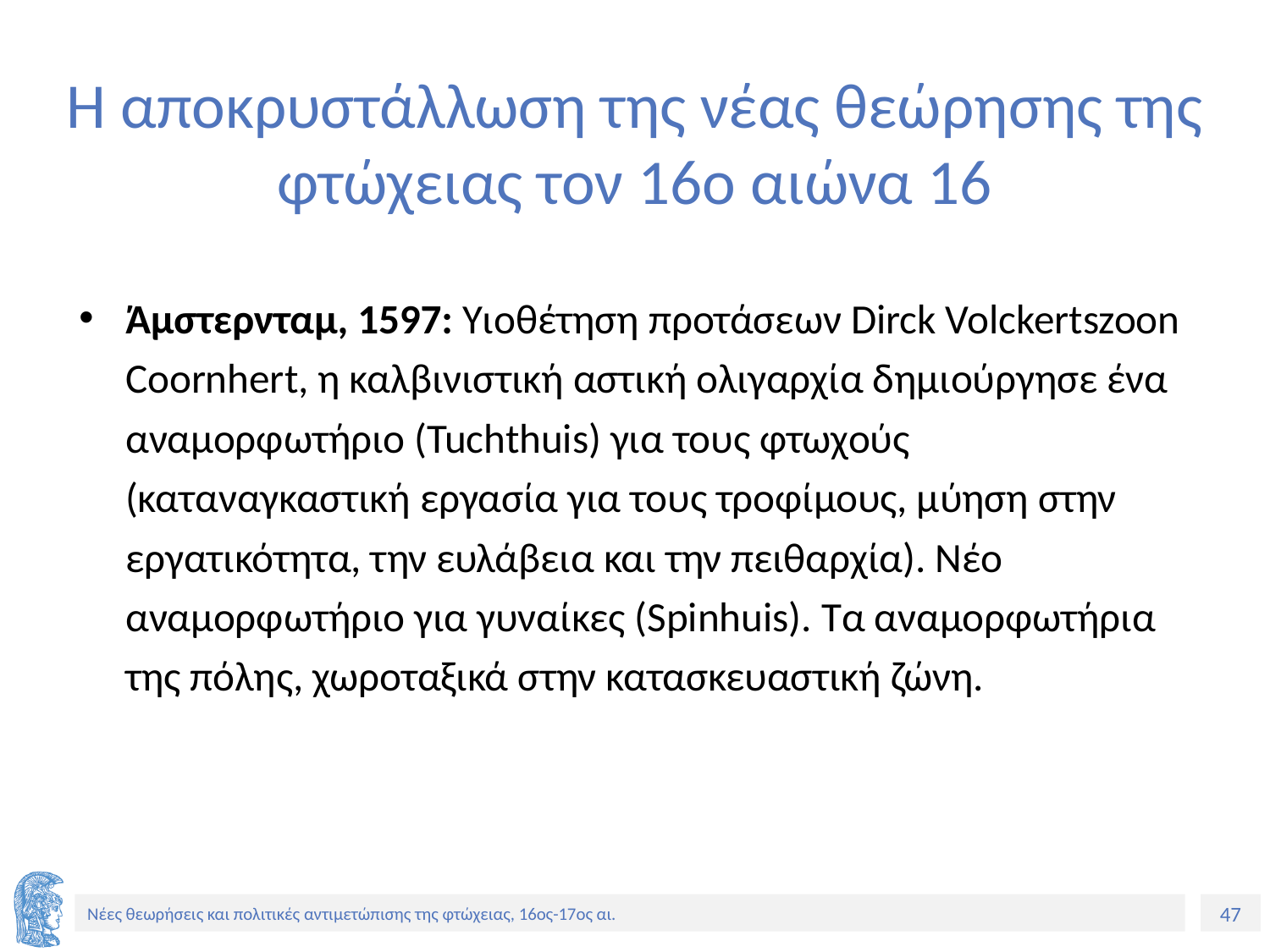

# Η αποκρυστάλλωση της νέας θεώρησης της φτώχειας τον 16ο αιώνα 16
Άμστερνταμ, 1597: Υιοθέτηση προτάσεων Dirck Volckertszoon Coornhert, η καλβινιστική αστική ολιγαρχία δημιούργησε ένα αναμορφωτήριο (Tuchthuis) για τους φτωχούς (καταναγκαστική εργασία για τους τροφίμους, μύηση στην εργατικότητα, την ευλάβεια και την πειθαρχία). Νέο αναμορφωτήριο για γυναίκες (Spinhuis). Τα αναμορφωτήρια της πόλης, χωροταξικά στην κατασκευαστική ζώνη.